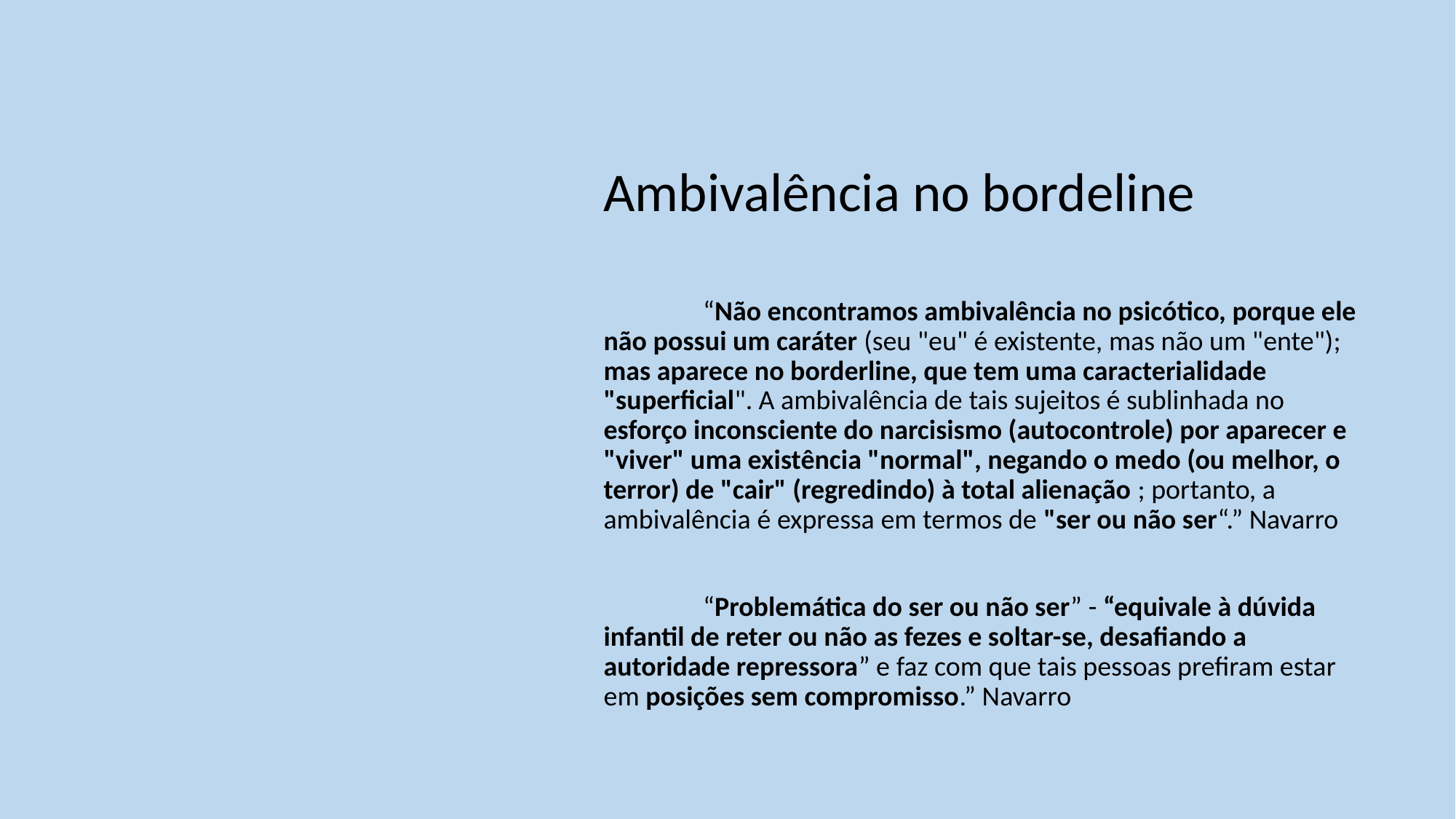

# Ambivalência no bordeline
	“Não encontramos ambivalência no psicótico, porque ele não possui um caráter (seu "eu" é existente, mas não um "ente"); mas aparece no borderline, que tem uma caracterialidade "superficial". A ambivalência de tais sujeitos é sublinhada no esforço inconsciente do narcisismo (autocontrole) por aparecer e "viver" uma existência "normal", negando o medo (ou melhor, o terror) de "cair" (regredindo) à total alienação ; portanto, a ambivalência é expressa em termos de "ser ou não ser“.” Navarro

	“Problemática do ser ou não ser” - “equivale à dúvida infantil de reter ou não as fezes e soltar-se, desafiando a autoridade repressora” e faz com que tais pessoas prefiram estar em posições sem compromisso.” Navarro